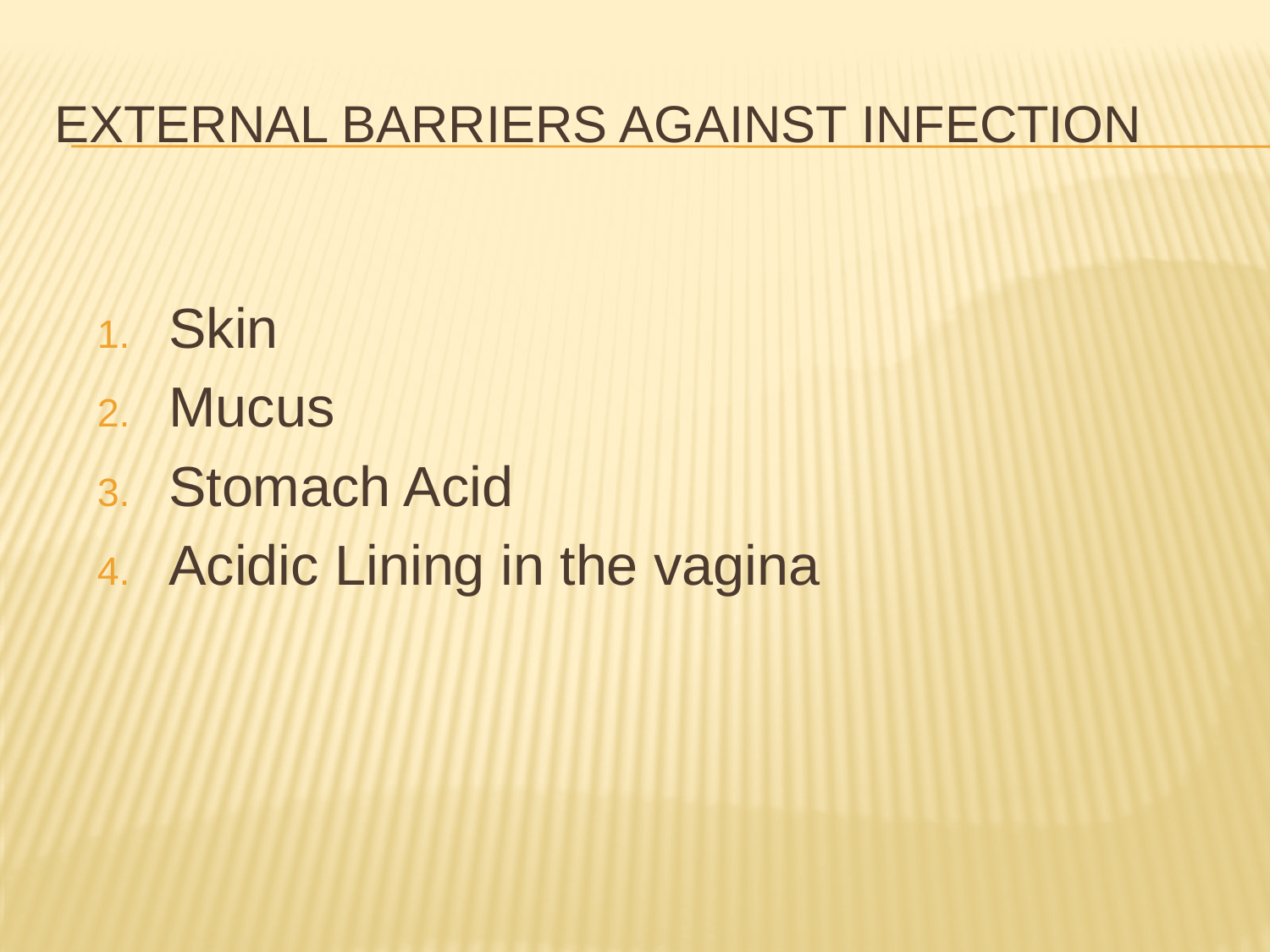

# external Barriers against infection

Skin
Mucus
Stomach Acid
Acidic Lining in the vagina